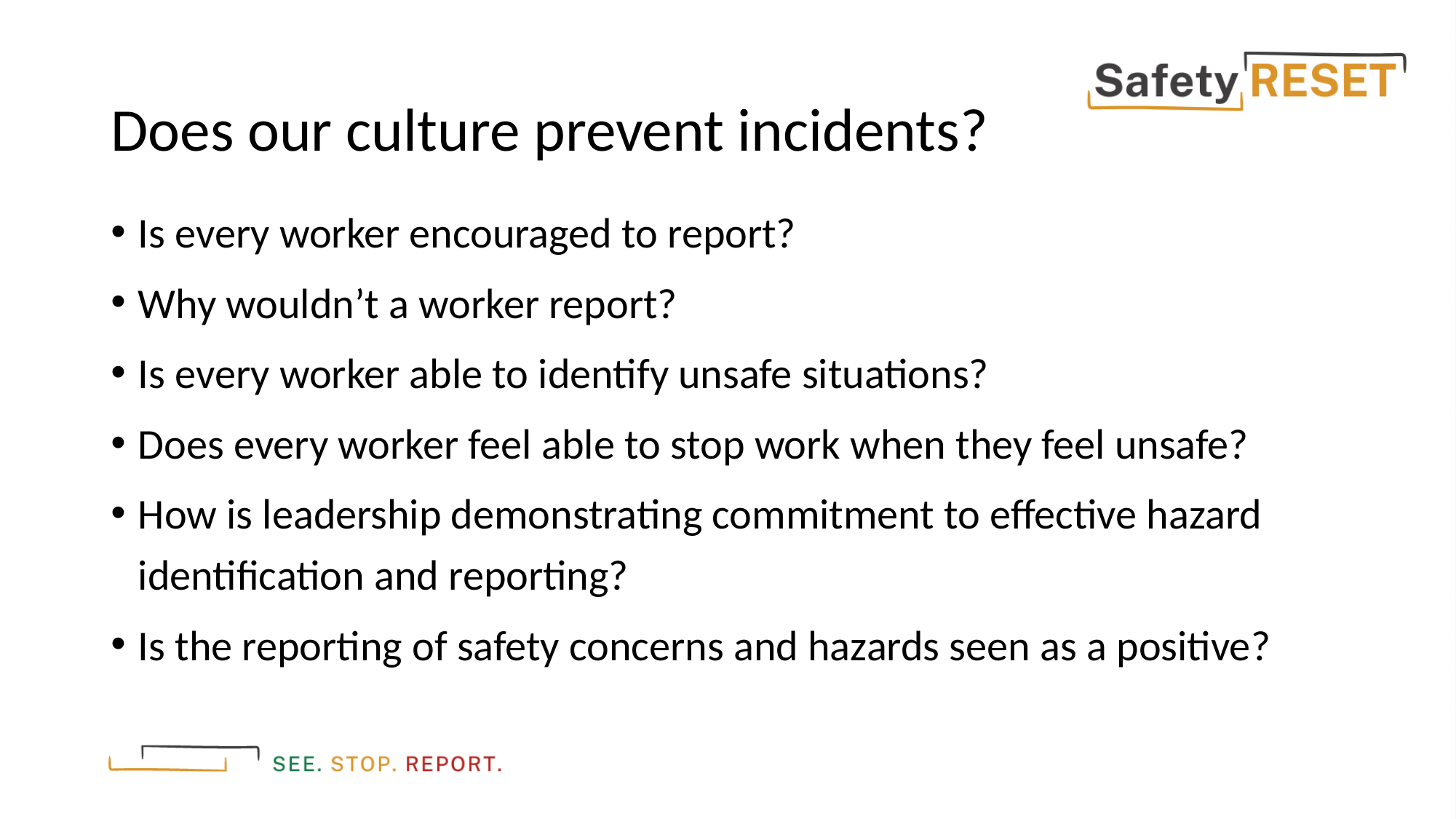

# Does our culture prevent incidents?
Is every worker encouraged to report?
Why wouldn’t a worker report?
Is every worker able to identify unsafe situations?
Does every worker feel able to stop work when they feel unsafe?
How is leadership demonstrating commitment to effective hazard identification and reporting?
Is the reporting of safety concerns and hazards seen as a positive?